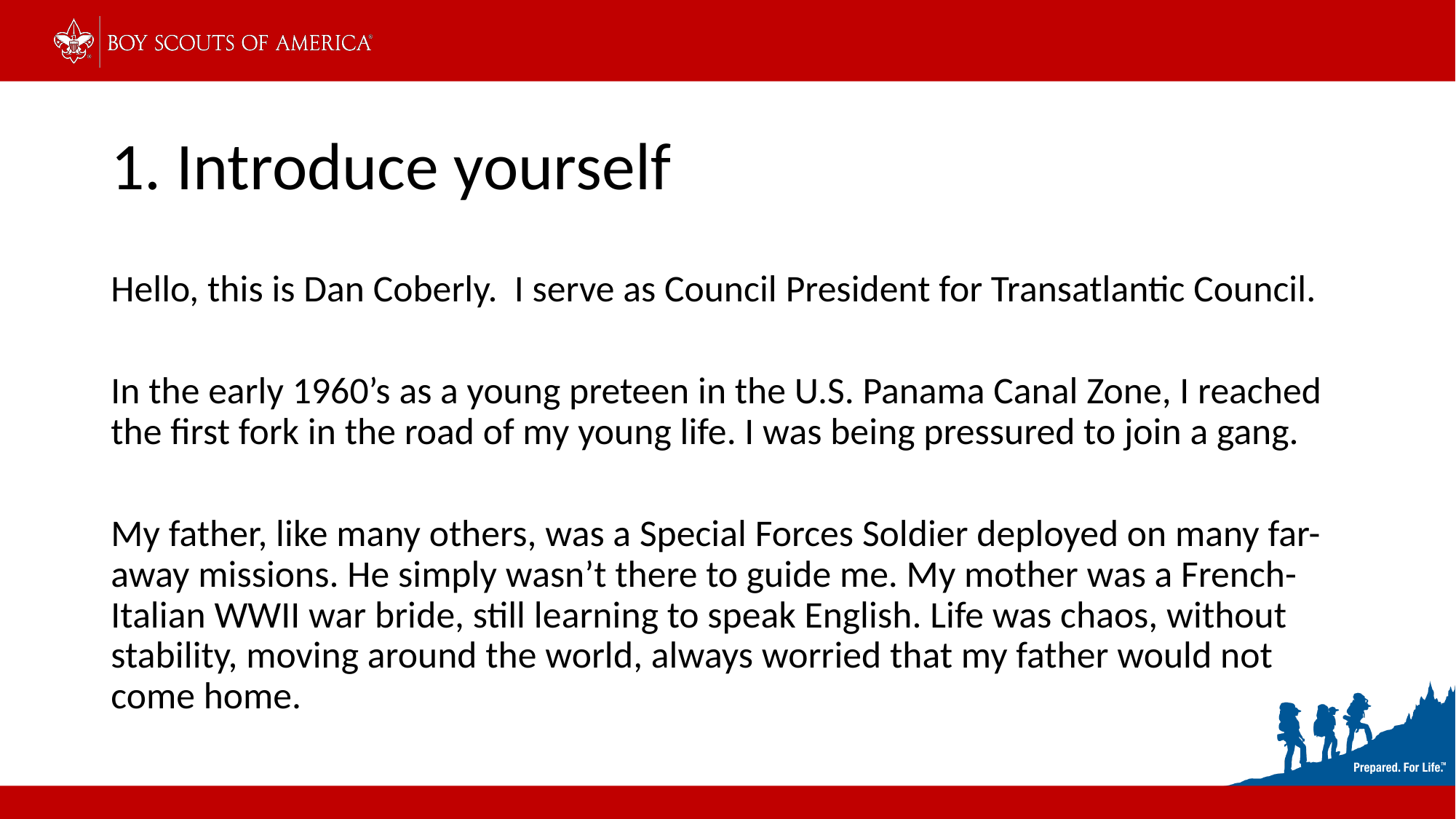

# 1. Introduce yourself
Hello, this is Dan Coberly.  I serve as Council President for Transatlantic Council.

In the early 1960’s as a young preteen in the U.S. Panama Canal Zone, I reached the first fork in the road of my young life. I was being pressured to join a gang.

My father, like many others, was a Special Forces Soldier deployed on many far-away missions. He simply wasn’t there to guide me. My mother was a French-Italian WWII war bride, still learning to speak English. Life was chaos, without stability, moving around the world, always worried that my father would not come home.